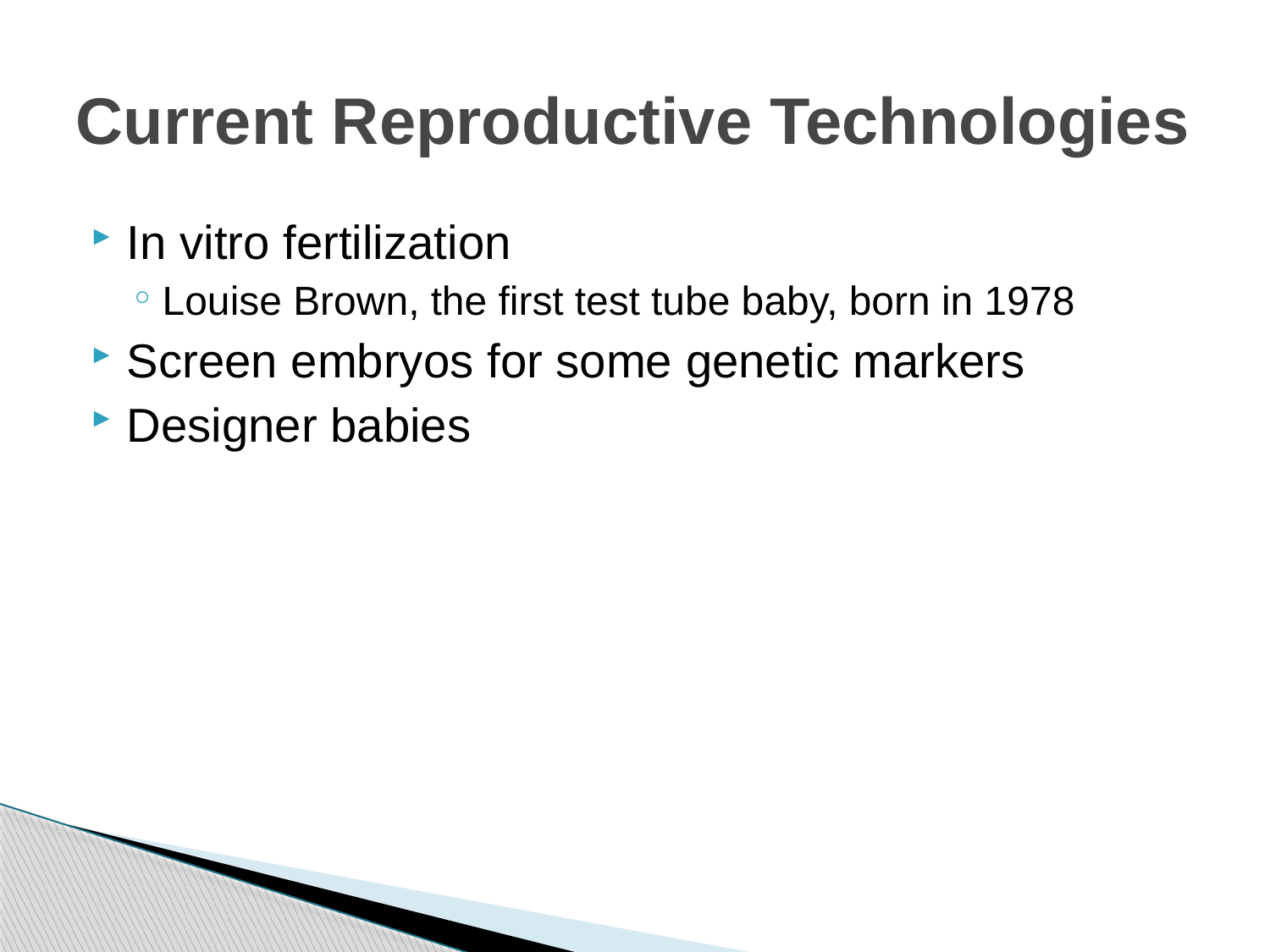

# Current Reproductive Technologies
In vitro fertilization
Louise Brown, the first test tube baby, born in 1978
Screen embryos for some genetic markers
Designer babies